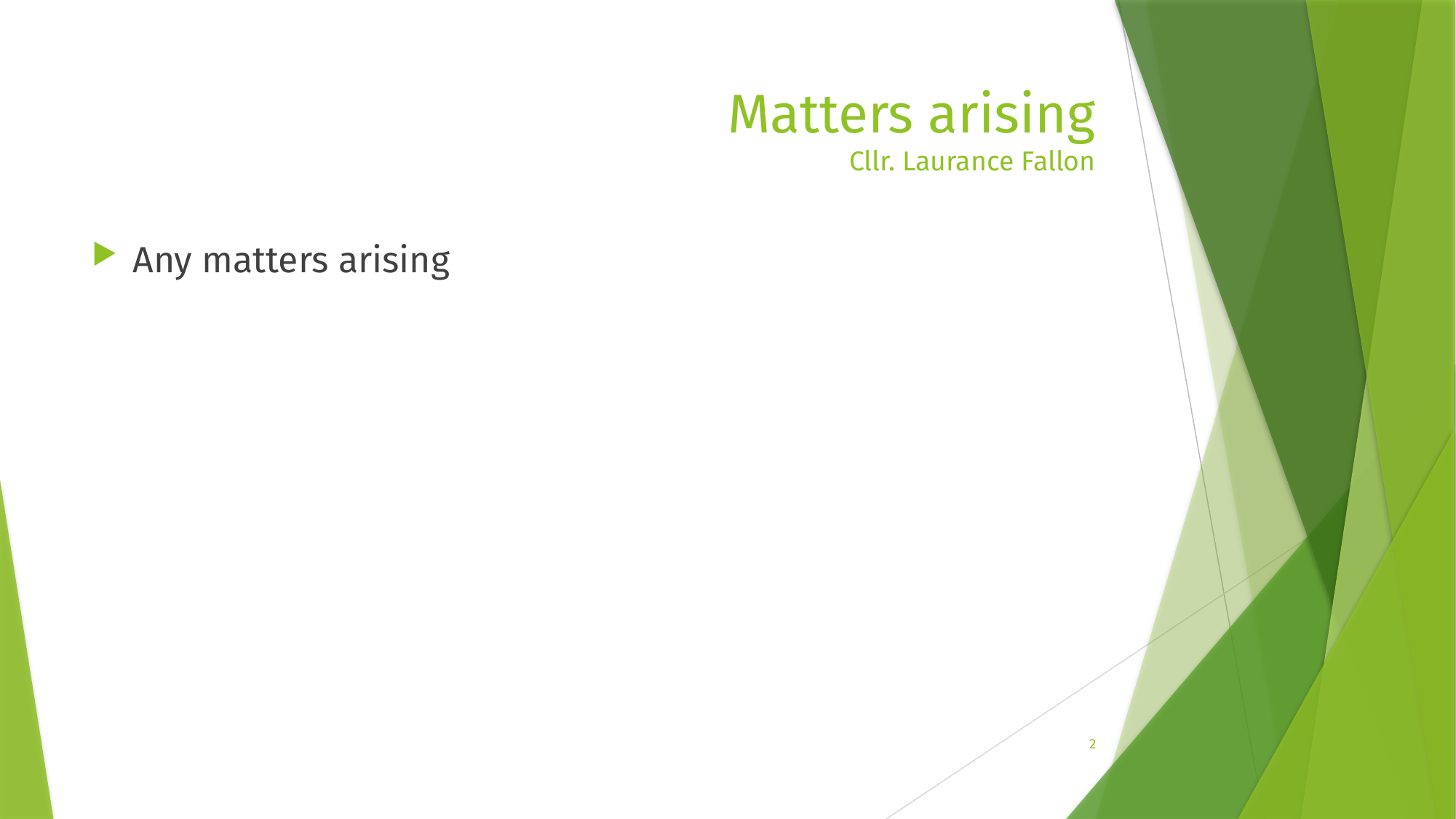

# Matters arising Cllr. Laurance Fallon
Any matters arising
2